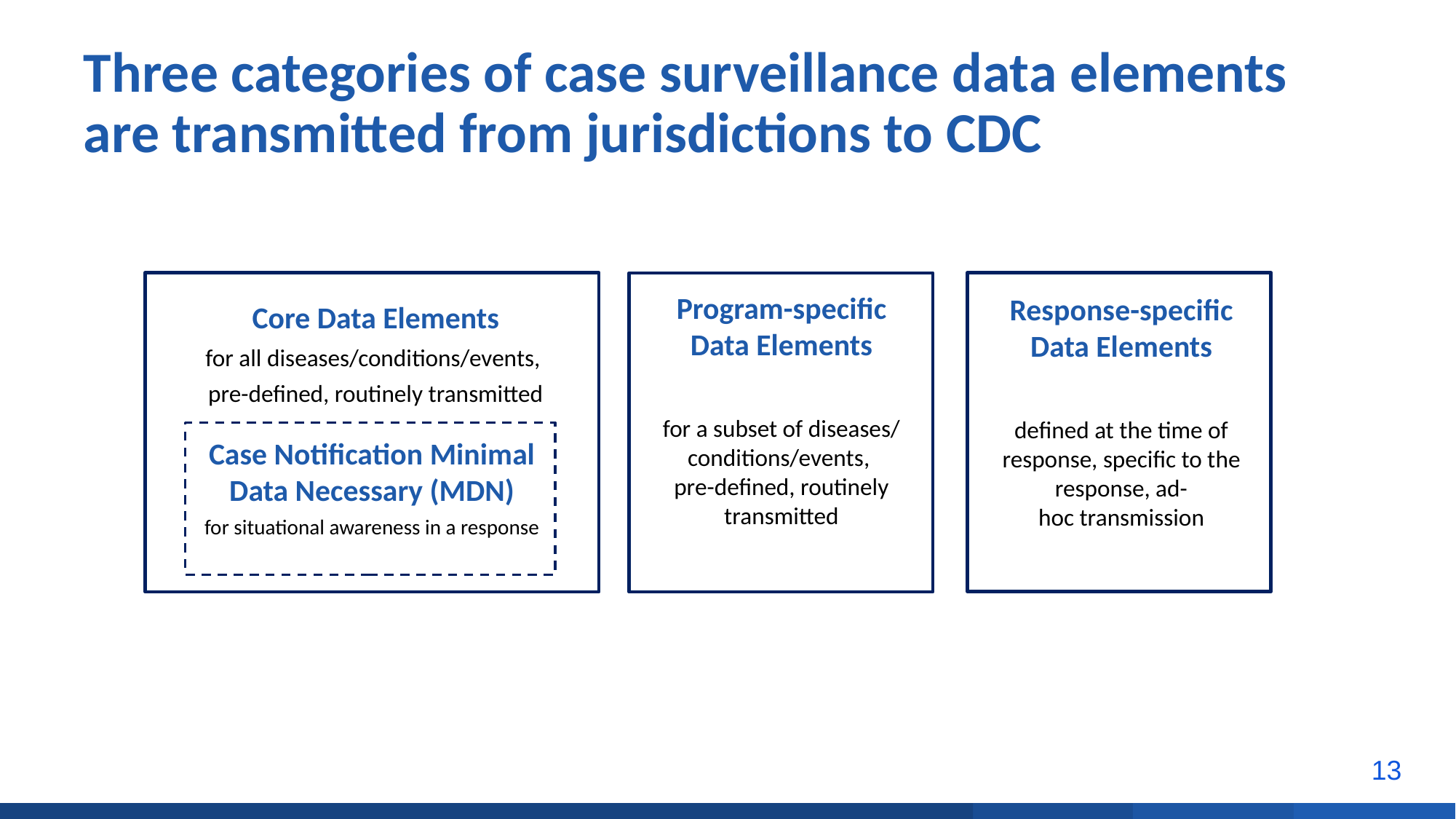

# Three categories of case surveillance data elements are transmitted from jurisdictions to CDC

Core Data Elements
for all diseases/conditions/events,
pre-defined, routinely transmitted

Response-specific Data Elements
defined at the time of response, specific to the response, ad-hoc transmission

Program-specific Data Elements
for a subset of diseases/ conditions/events,
pre-defined, routinely transmitted

Case Notification Minimal Data Necessary (MDN)
for situational awareness in a response
13